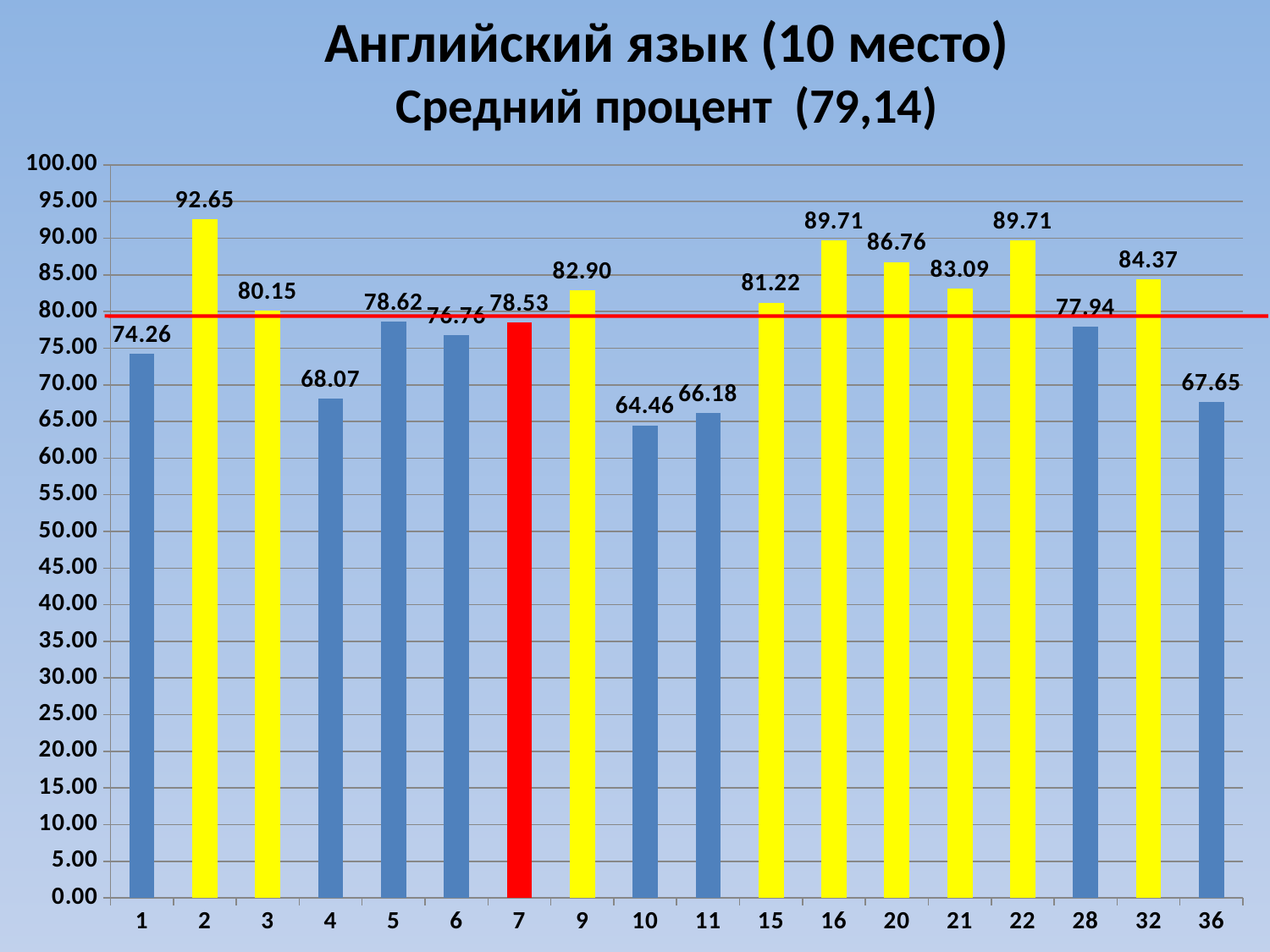

Английский язык (10 место)
Средний процент  (79,14)

### Chart

| Category |  |
|---|---|
| 1 | 74.2647058823529 |
| 2 | 92.6470588235294 |
| 3 | 80.1470588235294 |
| 4 | 68.0672268907563 |
| 5 | 78.6199095022624 |
| 6 | 76.7647058823529 |
| 7 | 78.5294117647059 |
| 9 | 82.9044117647059 |
| 10 | 64.4607843137255 |
| 11 | 66.1764705882353 |
| 15 | 81.2217194570136 |
| 16 | 89.7058823529411 |
| 20 | 86.7647058823529 |
| 21 | 83.0882352941177 |
| 22 | 89.7058823529411 |
| 28 | 77.9411764705882 |
| 32 | 84.3653250773994 |
| 36 | 67.6470588235294 |